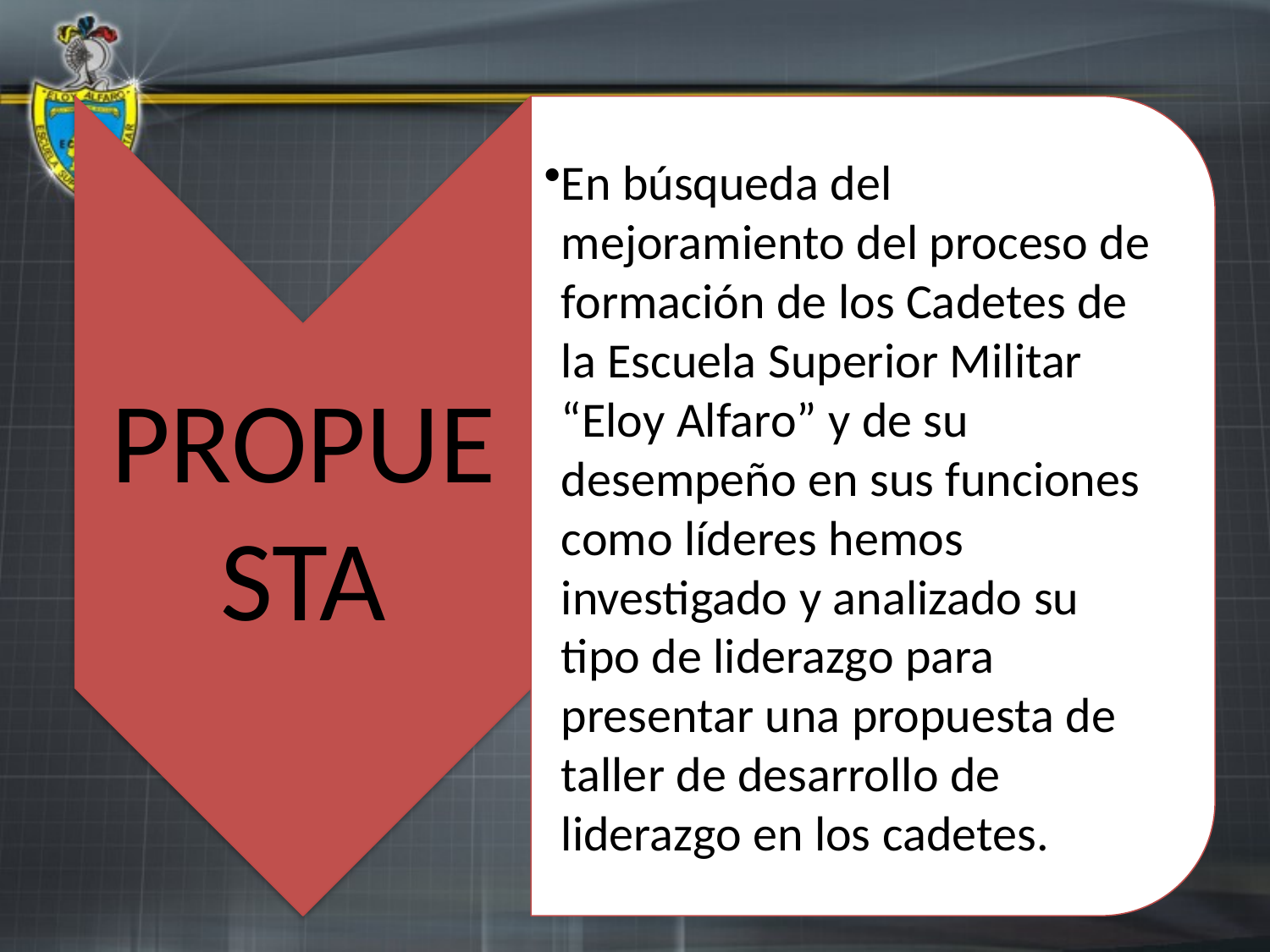

PROPUESTA
En búsqueda del mejoramiento del proceso de formación de los Cadetes de la Escuela Superior Militar “Eloy Alfaro” y de su desempeño en sus funciones como líderes hemos investigado y analizado su tipo de liderazgo para presentar una propuesta de taller de desarrollo de liderazgo en los cadetes.